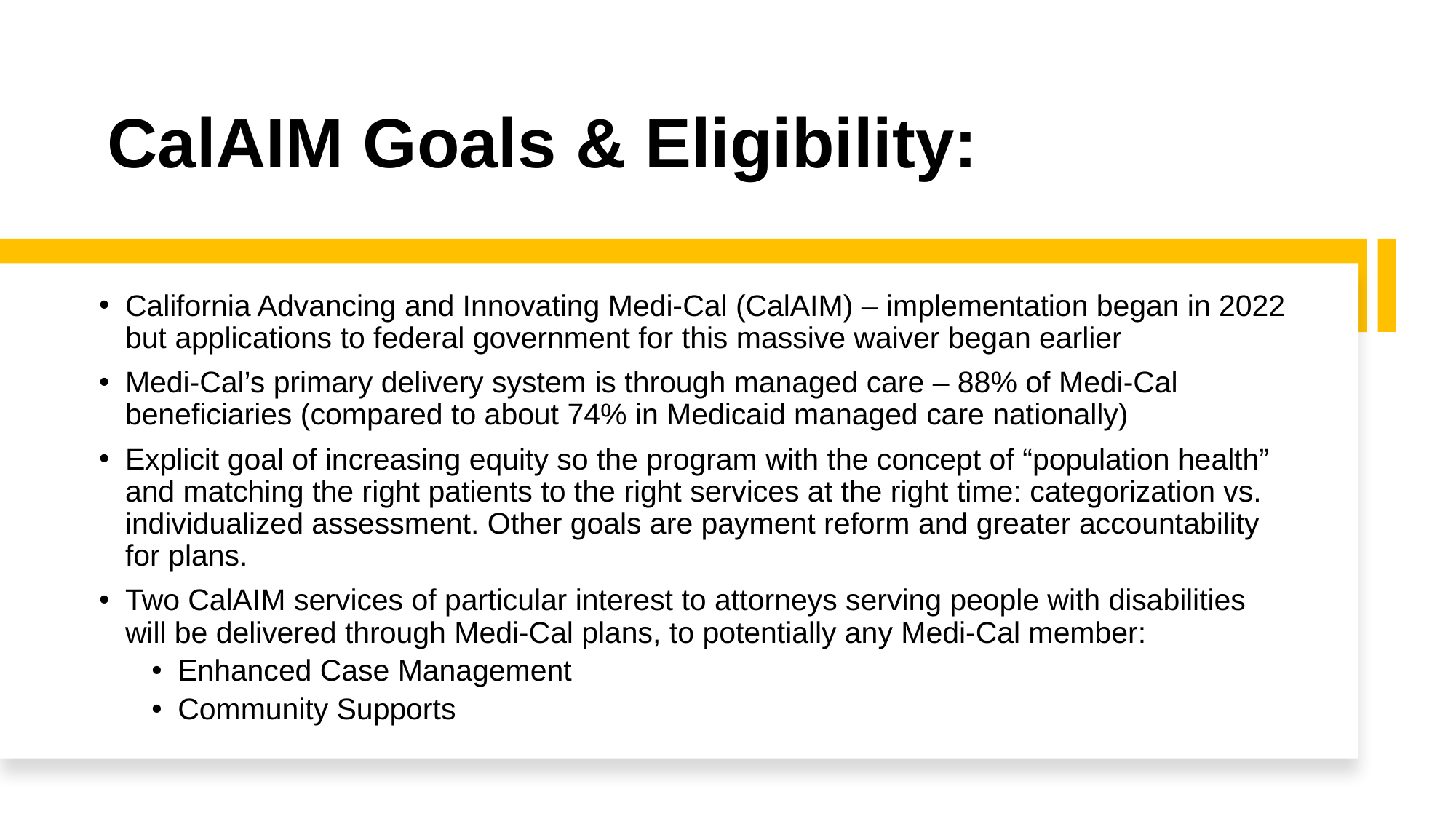

# CalAIM Goals & Eligibility:

California Advancing and Innovating Medi-Cal (CalAIM) – implementation began in 2022 but applications to federal government for this massive waiver began earlier
Medi-Cal’s primary delivery system is through managed care – 88% of Medi-Cal beneficiaries (compared to about 74% in Medicaid managed care nationally)
Explicit goal of increasing equity so the program with the concept of “population health” and matching the right patients to the right services at the right time: categorization vs. individualized assessment. Other goals are payment reform and greater accountability for plans.
Two CalAIM services of particular interest to attorneys serving people with disabilities will be delivered through Medi-Cal plans, to potentially any Medi-Cal member:
Enhanced Case Management
Community Supports